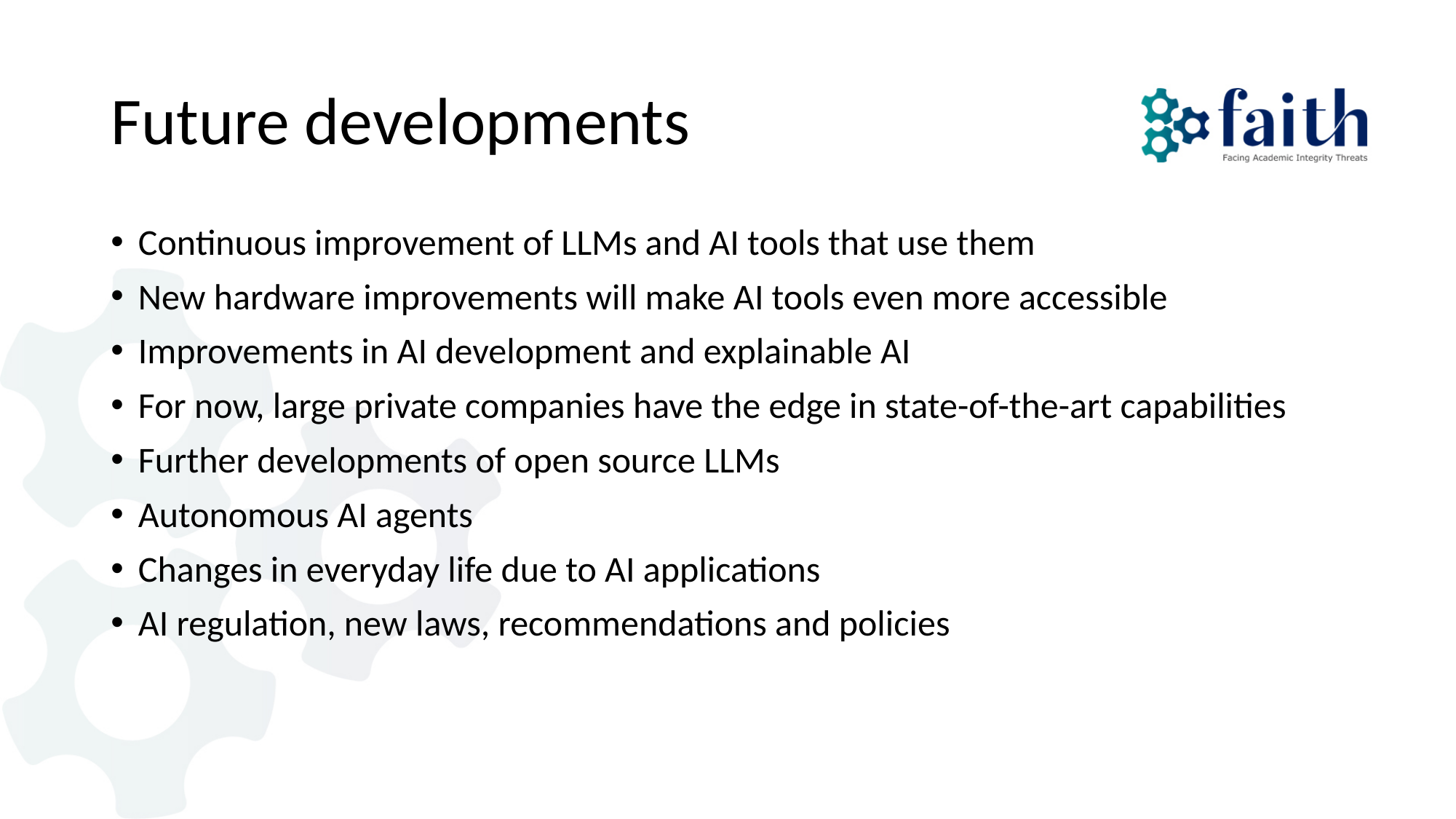

# Future developments
Continuous improvement of LLMs and AI tools that use them
New hardware improvements will make AI tools even more accessible
Improvements in AI development and explainable AI
For now, large private companies have the edge in state-of-the-art capabilities
Further developments of open source LLMs
Autonomous AI agents
Changes in everyday life due to AI applications
AI regulation, new laws, recommendations and policies